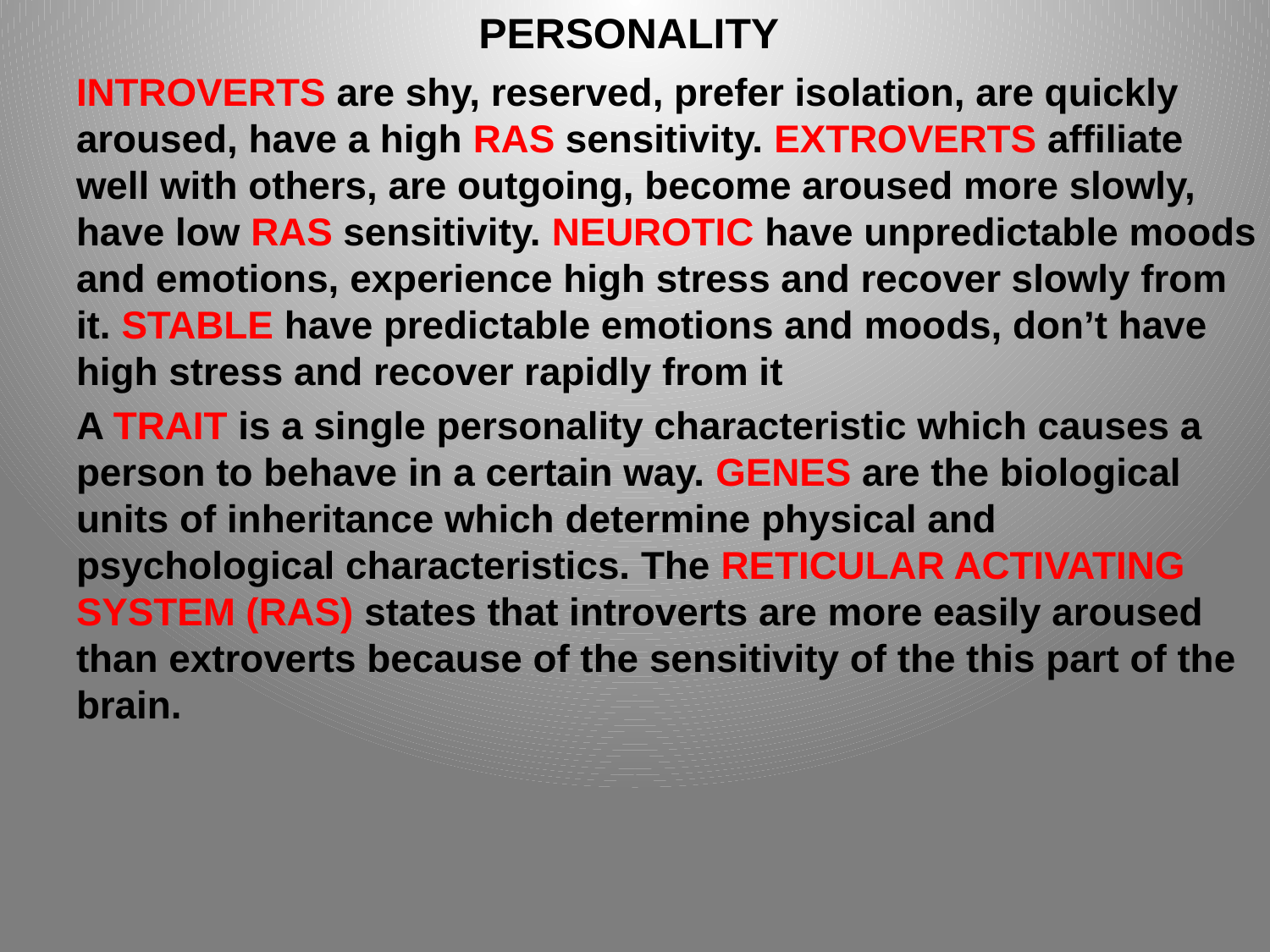

PERSONALITY
	INTROVERTS are shy, reserved, prefer isolation, are quickly aroused, have a high RAS sensitivity. EXTROVERTS affiliate well with others, are outgoing, become aroused more slowly, have low RAS sensitivity. NEUROTIC have unpredictable moods and emotions, experience high stress and recover slowly from it. STABLE have predictable emotions and moods, don’t have high stress and recover rapidly from it
	A TRAIT is a single personality characteristic which causes a person to behave in a certain way. GENES are the biological units of inheritance which determine physical and psychological characteristics. The RETICULAR ACTIVATING SYSTEM (RAS) states that introverts are more easily aroused than extroverts because of the sensitivity of the this part of the brain.